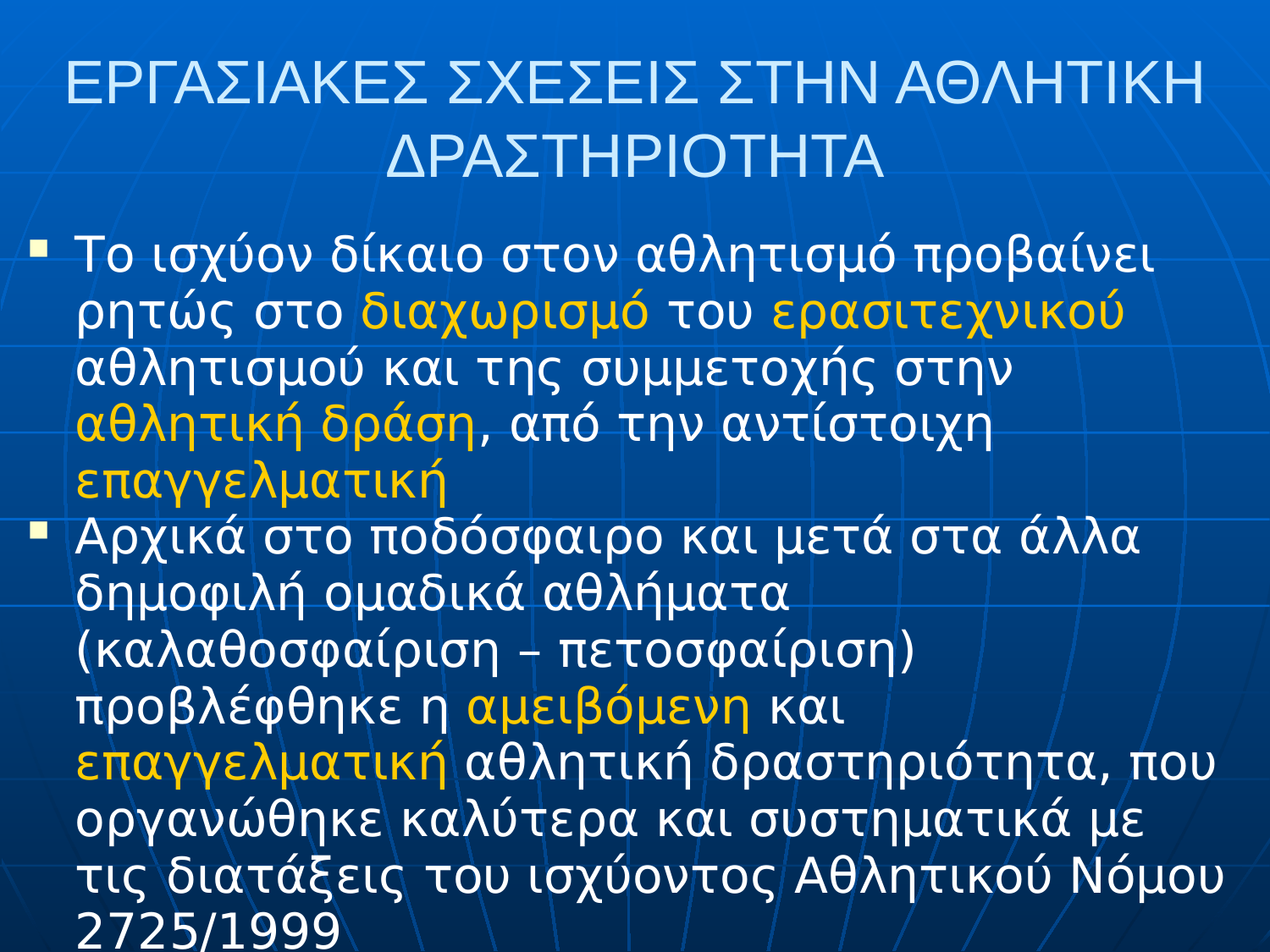

# ΕΡΓΑΣΙΑΚΕΣ ΣΧΕΣΕΙΣ ΣΤΗΝ ΑΘΛΗΤΙΚΗ ΔΡΑΣΤΗΡΙΟΤΗΤΑ
Το ισχύον δίκαιο στον αθλητισμό προβαίνει ρητώς στο διαχωρισμό του ερασιτεχνικού αθλητισμού και της συμμετοχής στην αθλητική δράση, από την αντίστοιχη επαγγελματική
Αρχικά στο ποδόσφαιρο και μετά στα άλλα δημοφιλή ομαδικά αθλήματα (καλαθοσφαίριση – πετοσφαίριση) προβλέφθηκε η αμειβόμενη και επαγγελματική αθλητική δραστηριότητα, που οργανώθηκε καλύτερα και συστηματικά με τις διατάξεις του ισχύοντος Αθλητικού Νόμου 2725/1999